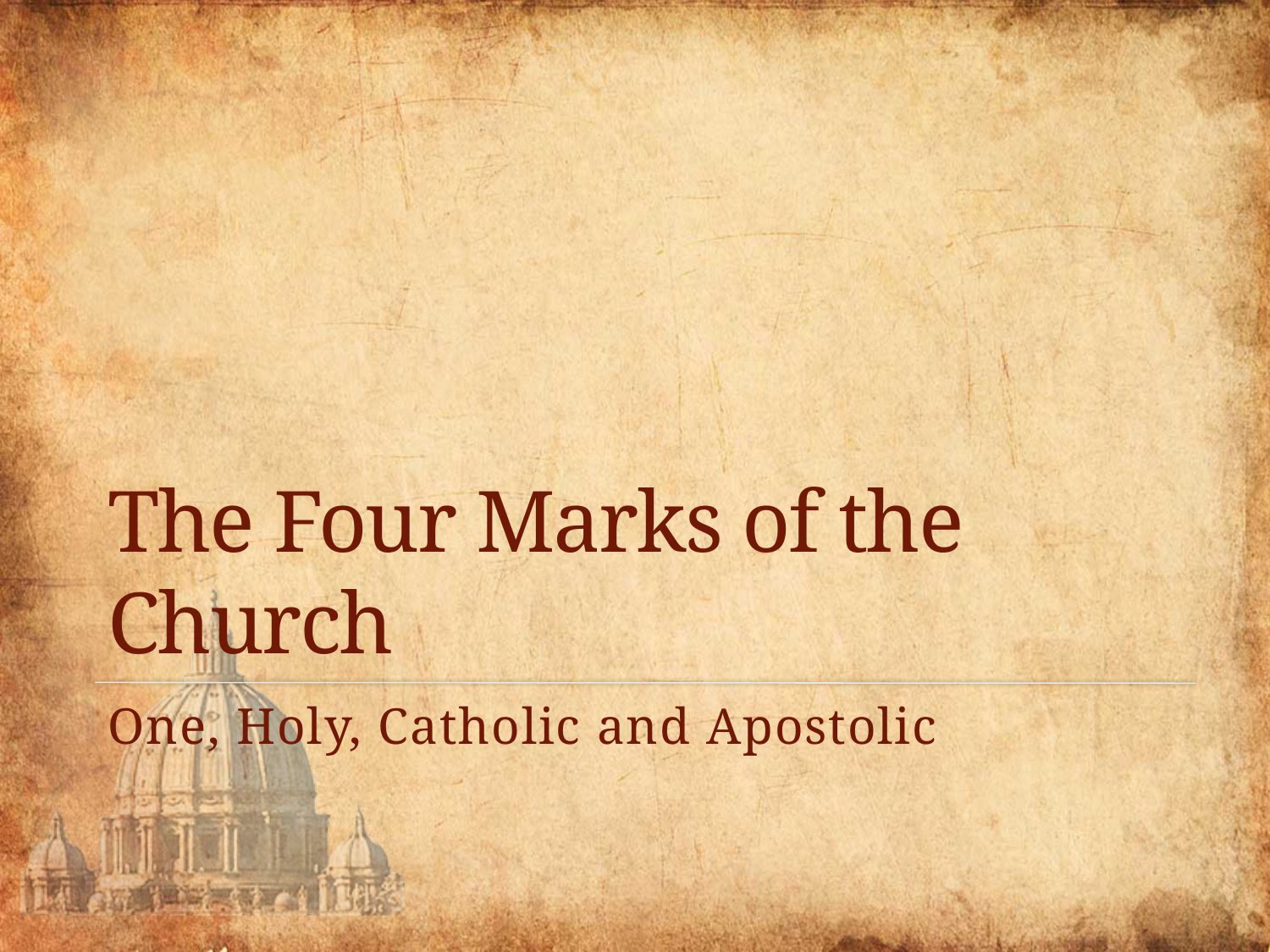

# The Four Marks of the Church
One, Holy, Catholic and Apostolic